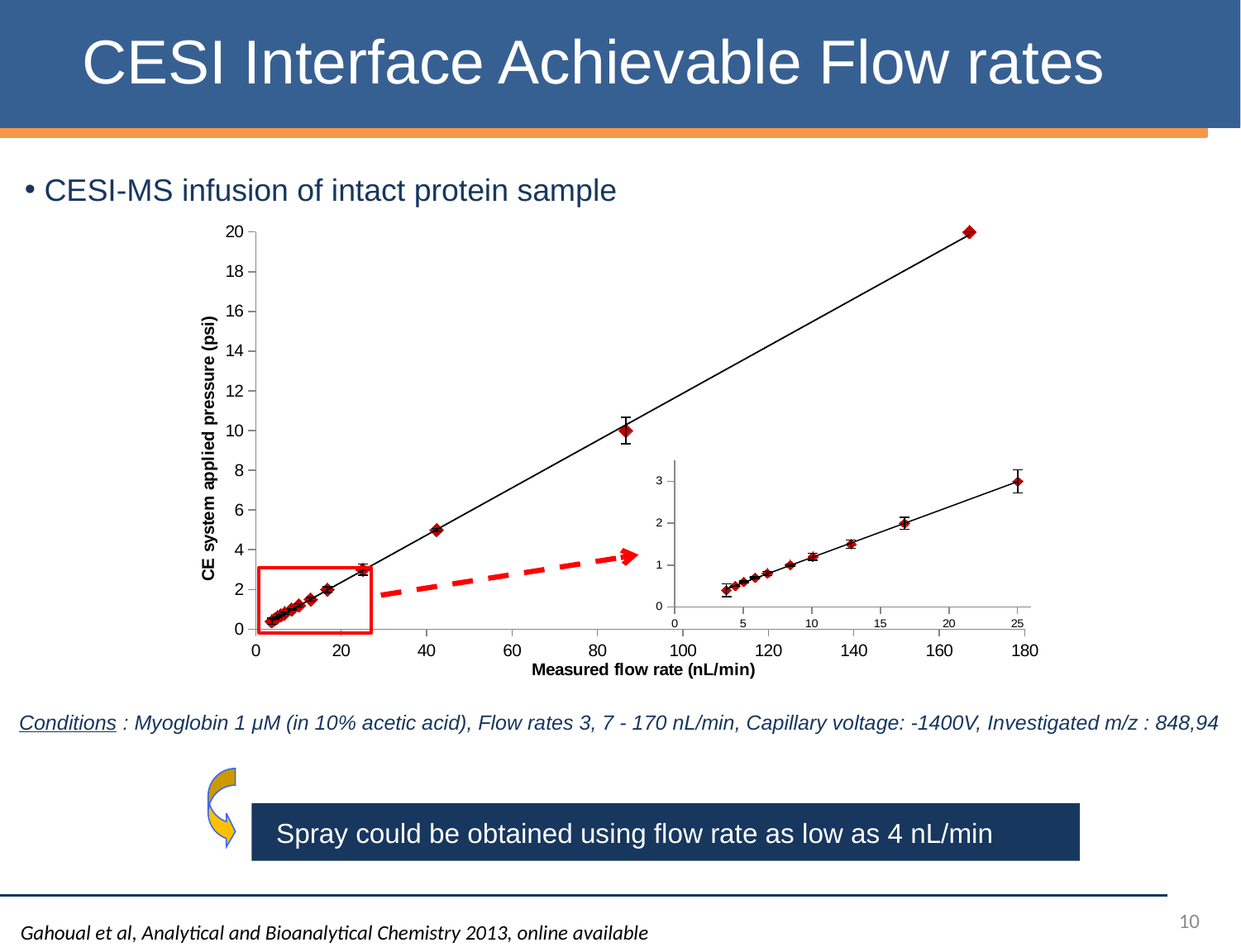

CESI Interface Achievable Flow rates
 CESI-MS infusion of intact protein sample

### Chart

| Category |  |
|---|---|

### Chart

| Category |  |
|---|---|
Conditions : Myoglobin 1 μM (in 10% acetic acid), Flow rates 3, 7 - 170 nL/min, Capillary voltage: -1400V, Investigated m/z : 848,94

Spray could be obtained using flow rate as low as 4 nL/min
10
Gahoual et al, Analytical and Bioanalytical Chemistry 2013, online available